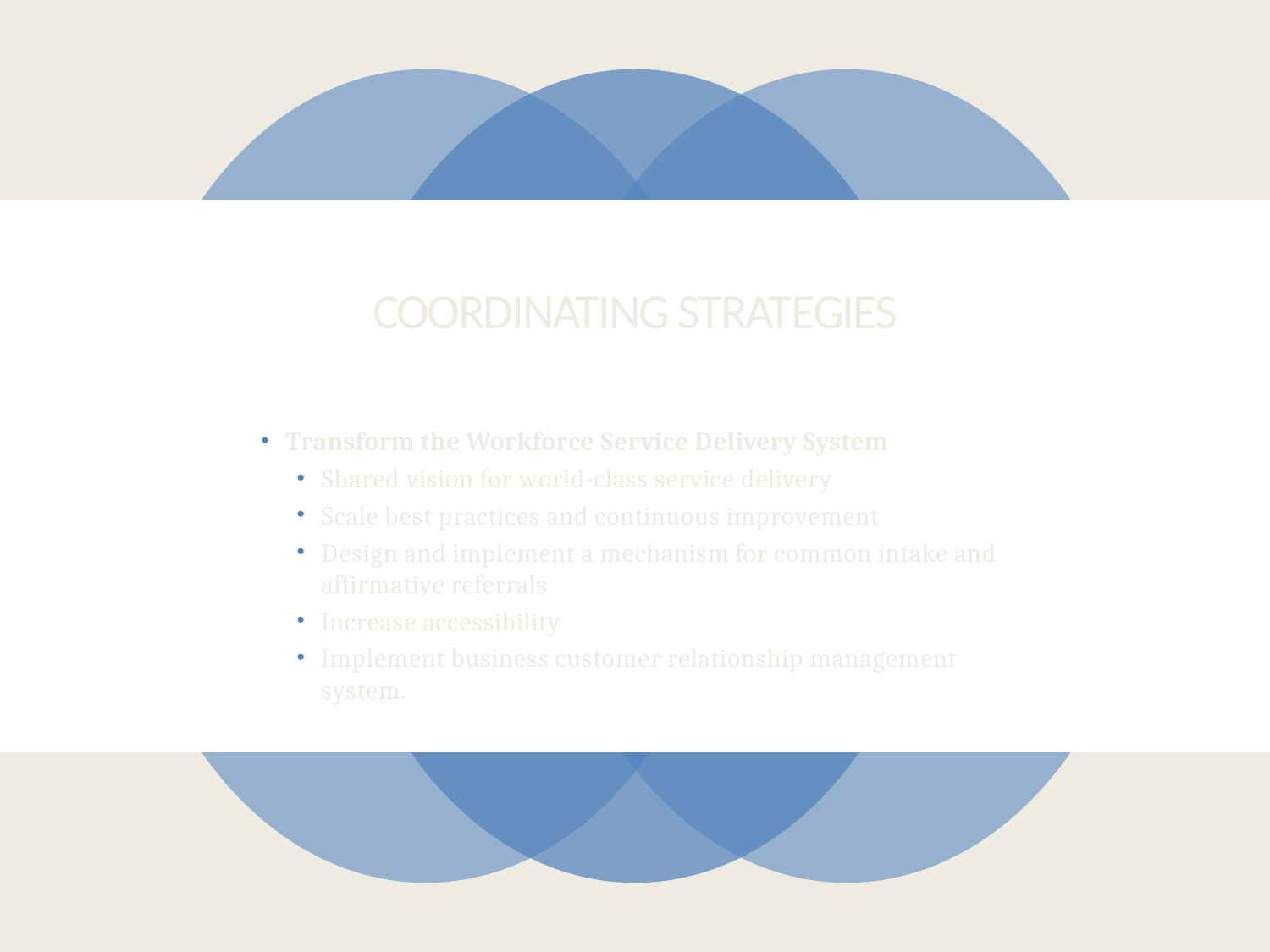

15

# COORDINATING STRATEGIES
Transform the Workforce Service Delivery System
Shared vision for world-class service delivery
Scale best practices and continuous improvement
Design and implement a mechanism for common intake and affirmative referrals
Increase accessibility
Implement business customer relationship management system.